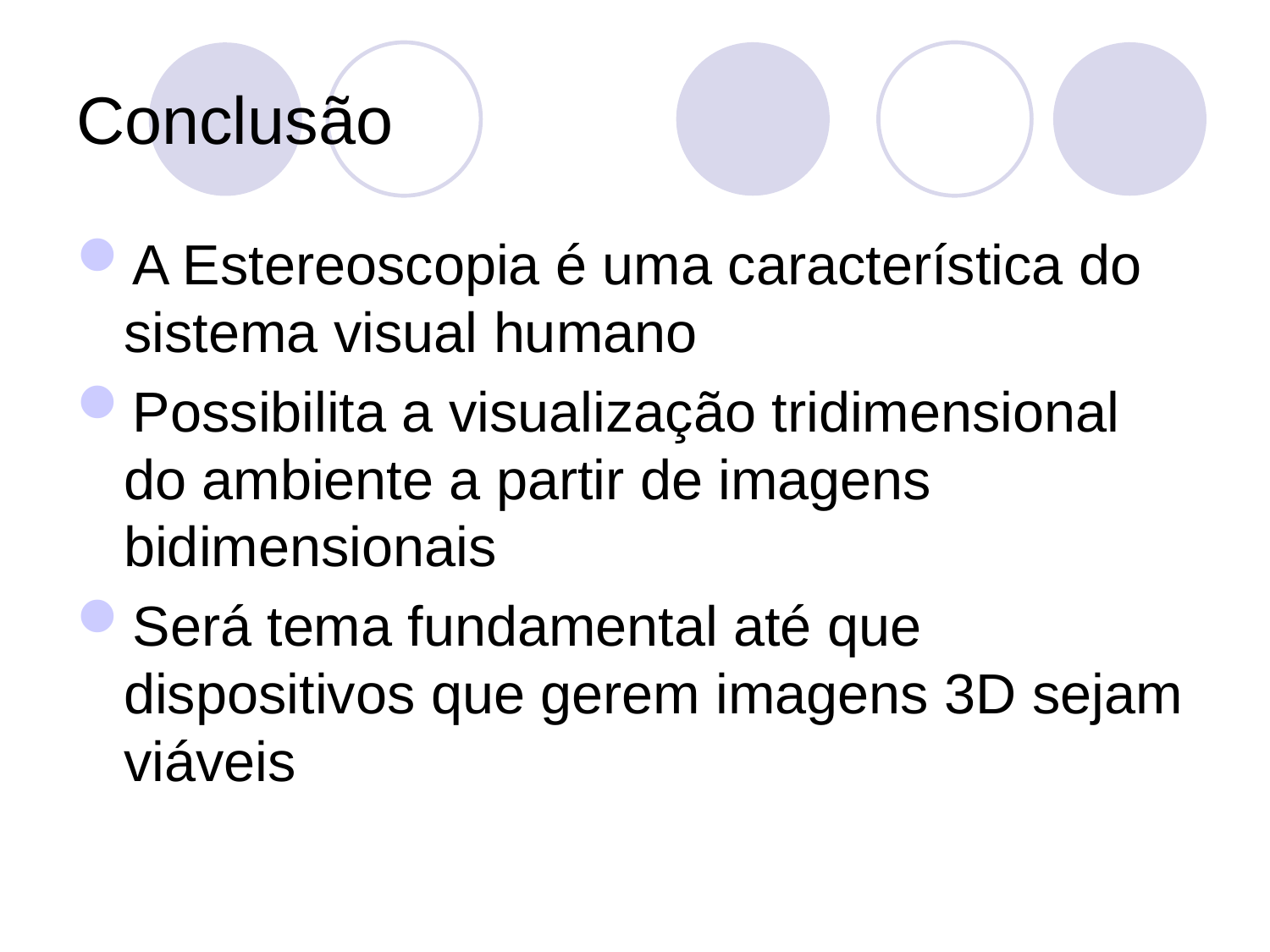

# Conclusão
A Estereoscopia é uma característica do sistema visual humano
Possibilita a visualização tridimensional do ambiente a partir de imagens bidimensionais
Será tema fundamental até que dispositivos que gerem imagens 3D sejam viáveis